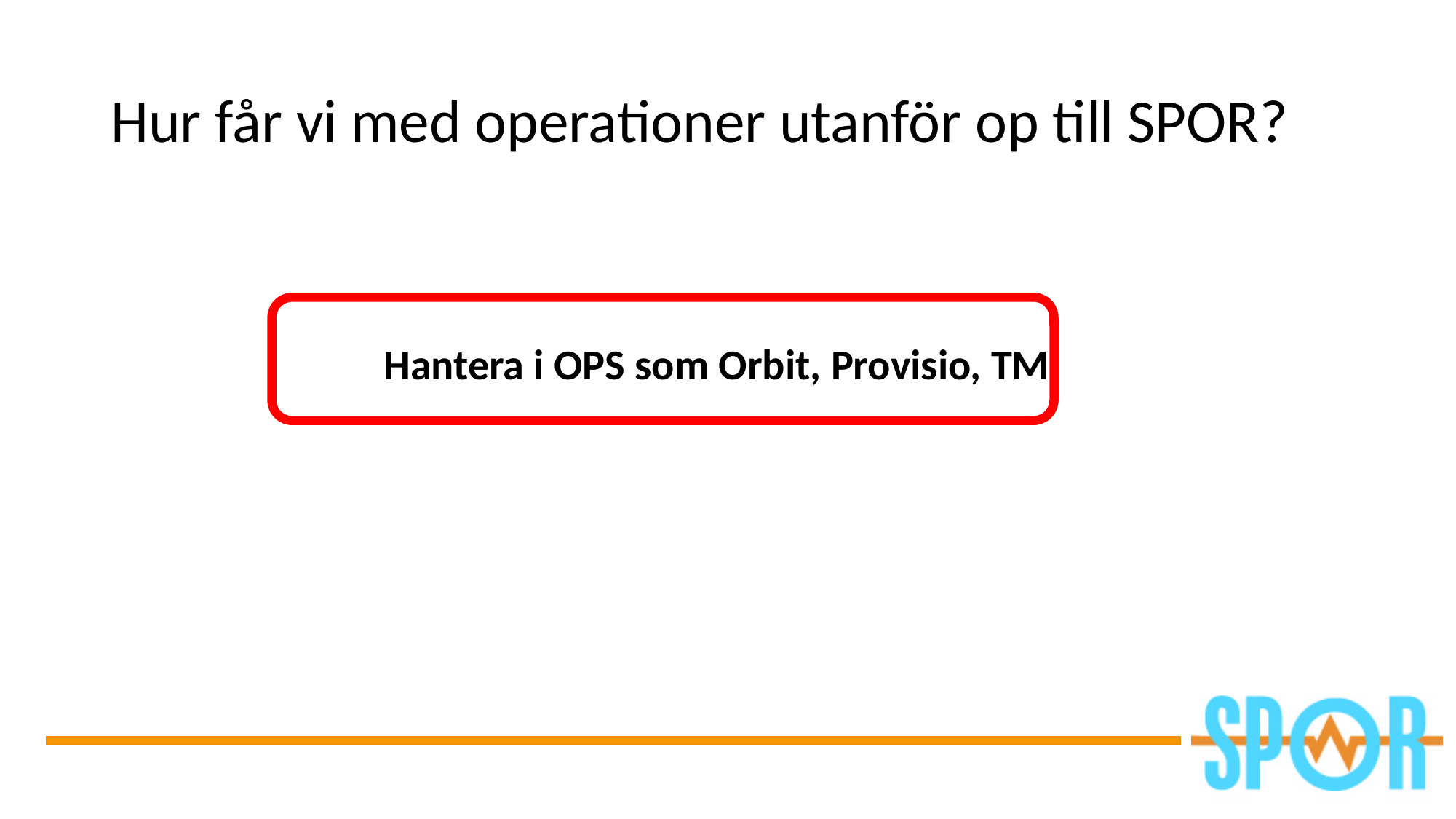

# Hur får vi med operationer utanför op till SPOR?

		Hantera i OPS som Orbit, Provisio, TM!